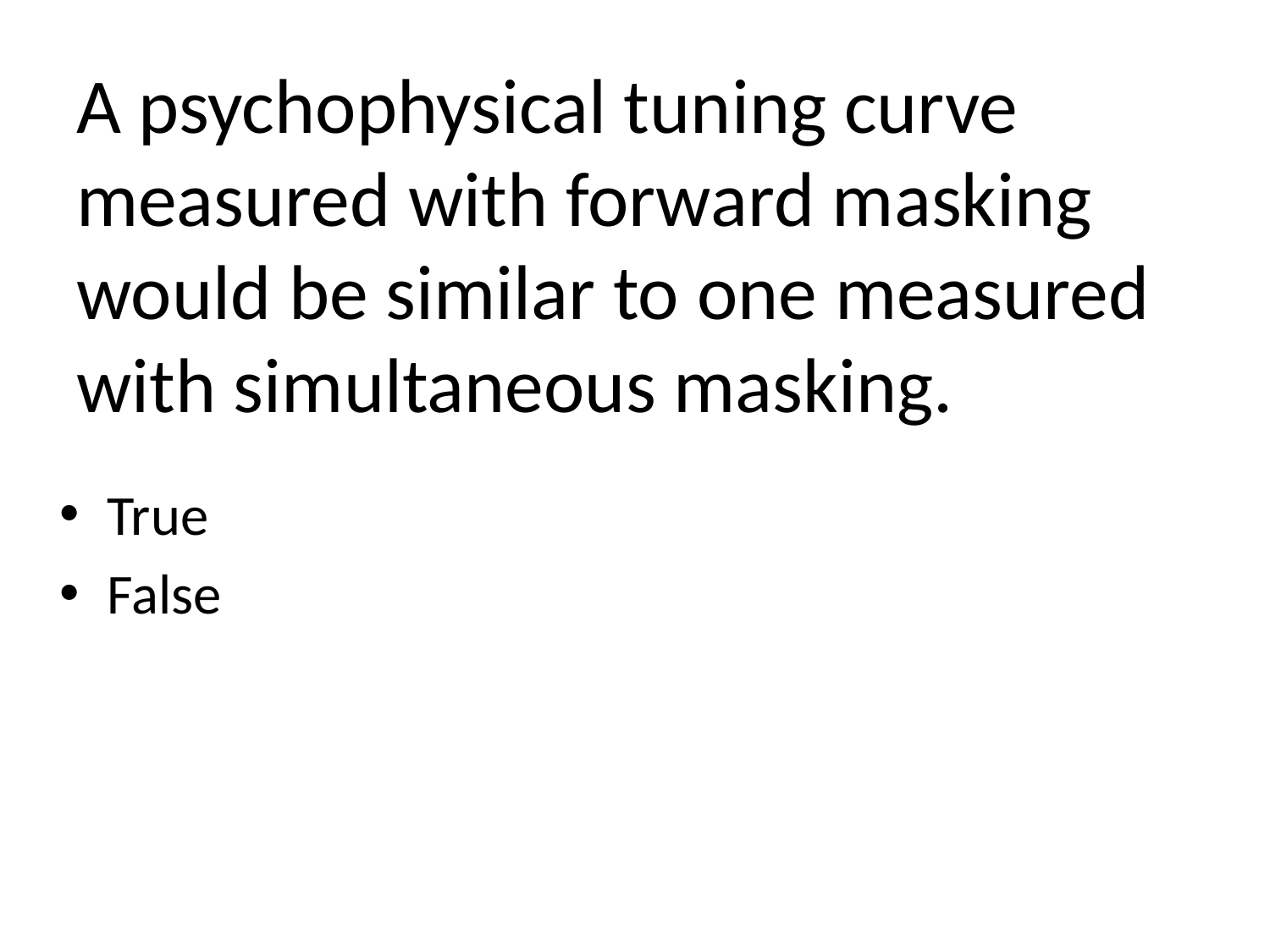

# A psychophysical tuning curve measured with forward masking would be similar to one measured with simultaneous masking.
True
False